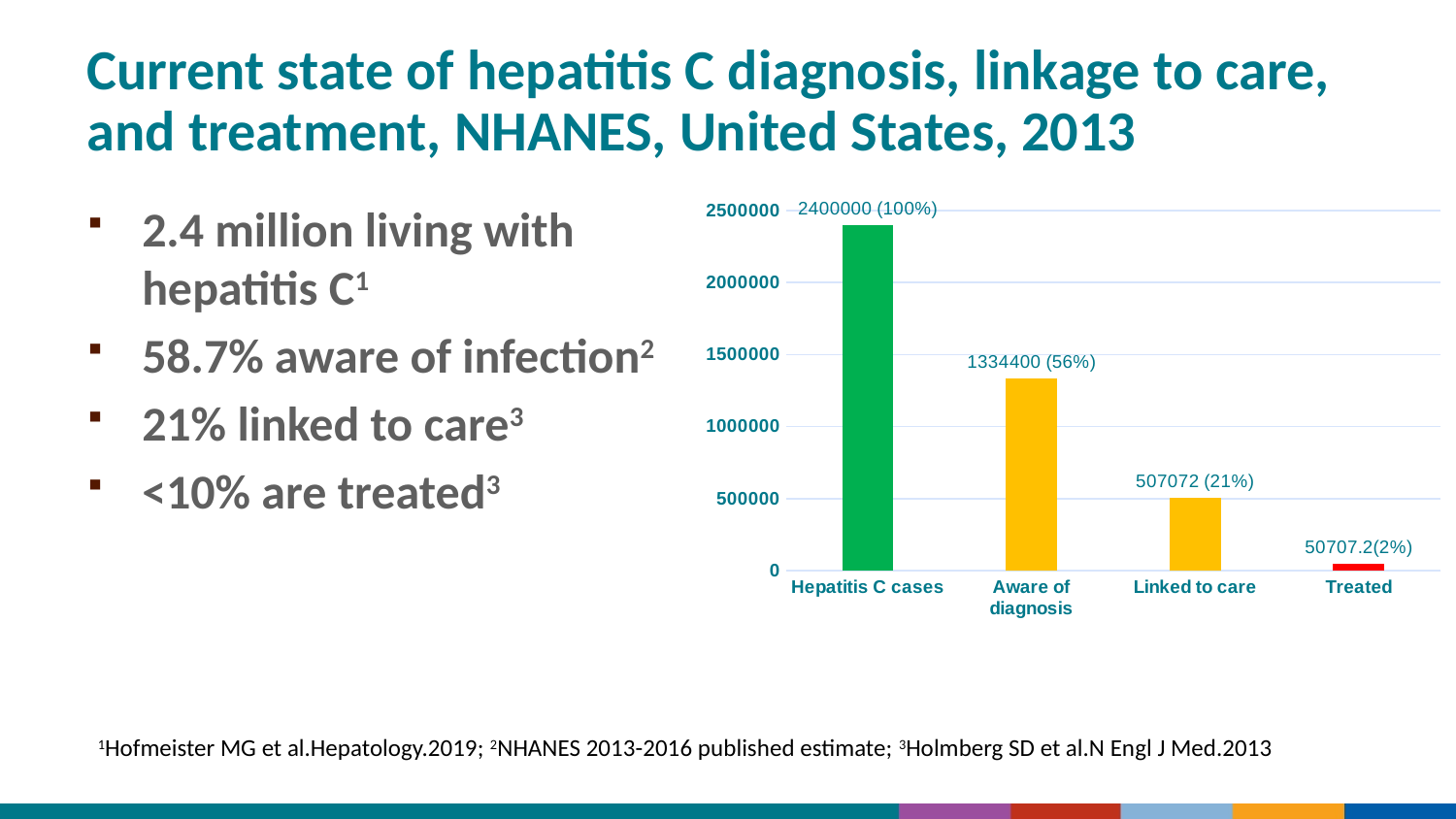

# Current state of hepatitis C diagnosis, linkage to care, and treatment, NHANES, United States, 2013
2.4 million living with hepatitis C1
58.7% aware of infection2
21% linked to care3
<10% are treated3

### Chart

| Category |  |
|---|---|
| Hepatitis C cases | 2400000.0 |
| Aware of diagnosis | 1334400.0000000002 |
| Linked to care | 507072.0000000001 |
| Treated | 50707.20000000001 |
1Hofmeister MG et al.Hepatology.2019; 2NHANES 2013-2016 published estimate; 3Holmberg SD et al.N Engl J Med.2013